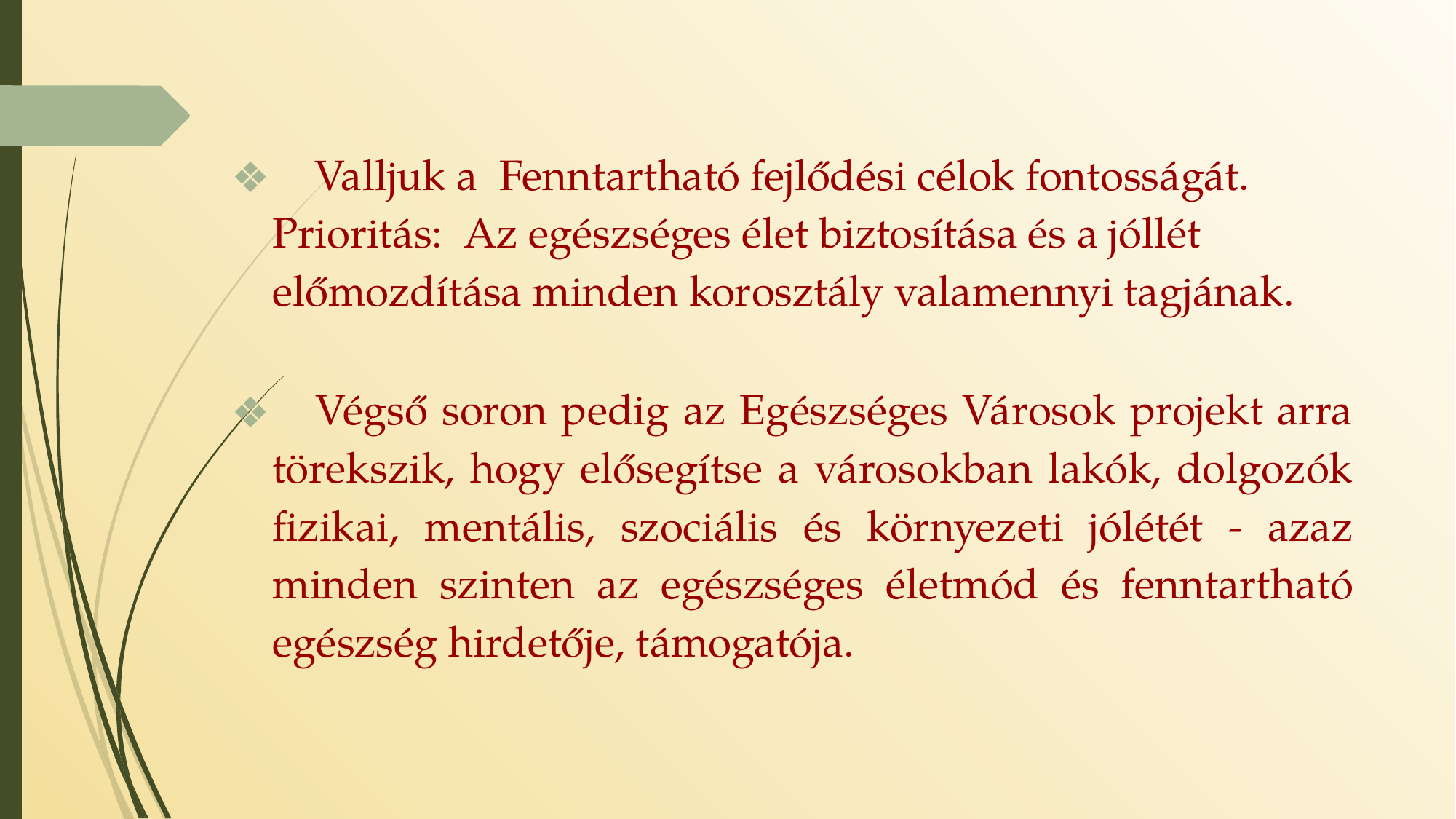

Valljuk a  Fenntartható fejlődési célok fontosságát. Prioritás:  Az egészséges élet biztosítása és a jóllét előmozdítása minden korosztály valamennyi tagjának.

   Végső soron pedig az Egészséges Városok projekt arra törekszik, hogy elősegítse a városokban lakók, dolgozók fizikai, mentális, szociális és környezeti jólétét - azaz minden szinten az egészséges életmód és fenntartható egészség hirdetője, támogatója.